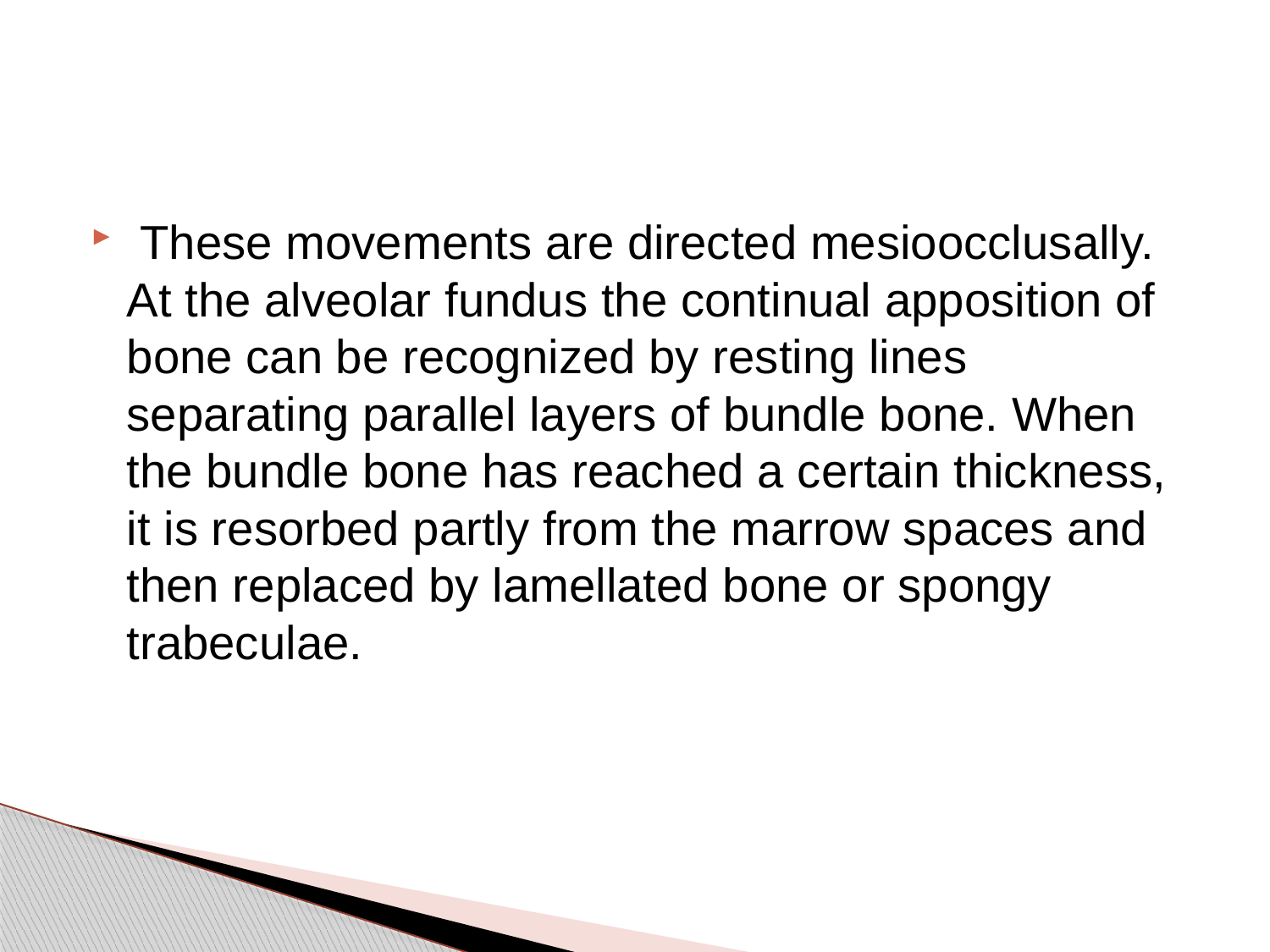

#
 These movements are directed mesioocclusally. At the alveolar fundus the continual apposition of bone can be recognized by resting lines separating parallel layers of bundle bone. When the bundle bone has reached a certain thickness, it is resorbed partly from the marrow spaces and then replaced by lamellated bone or spongy trabeculae.